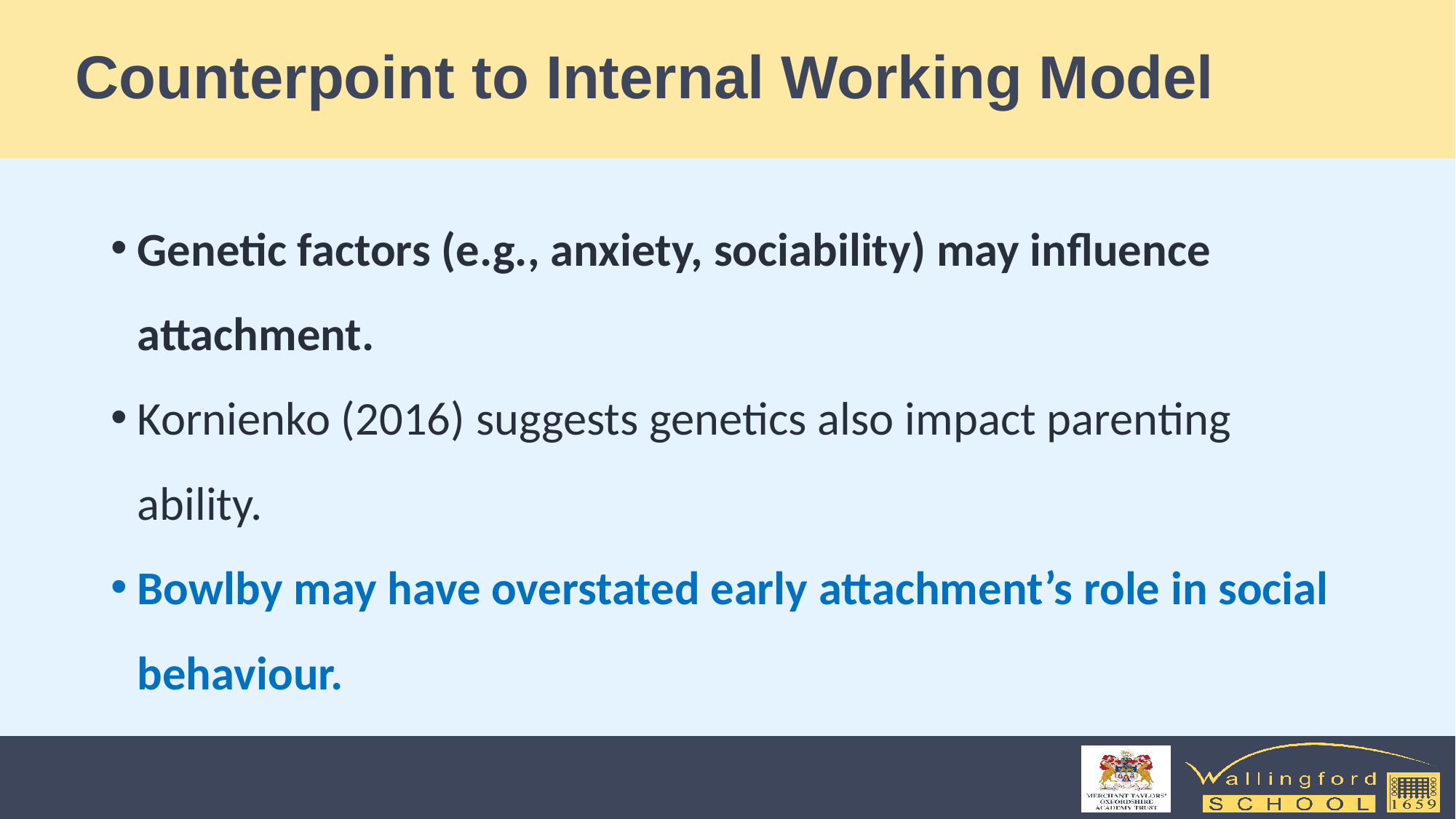

# Counterpoint to Internal Working Model
Genetic factors (e.g., anxiety, sociability) may influence attachment.
Kornienko (2016) suggests genetics also impact parenting ability.
Bowlby may have overstated early attachment’s role in social behaviour.